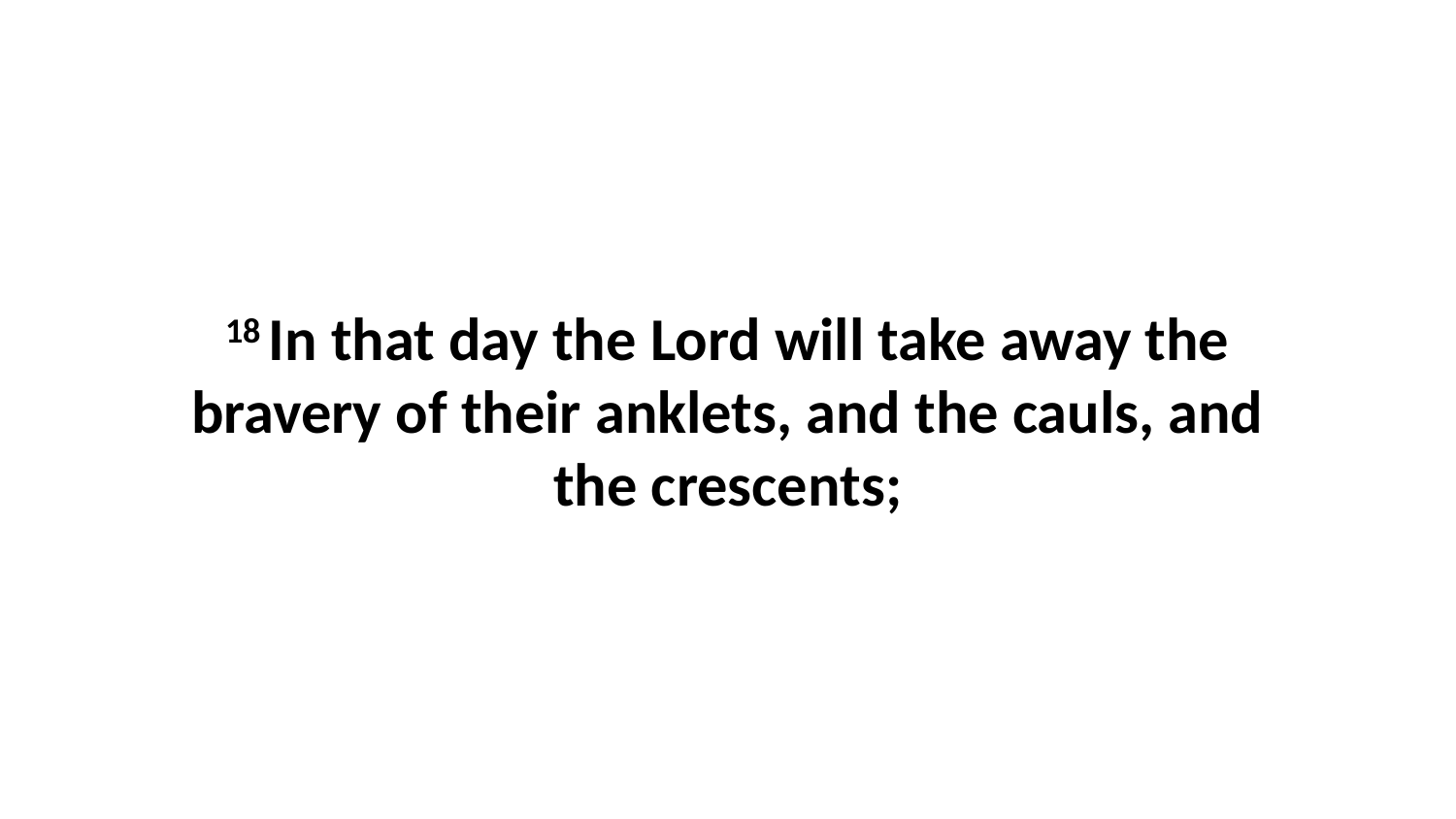

18 In that day the Lord will take away the bravery of their anklets, and the cauls, and the crescents;